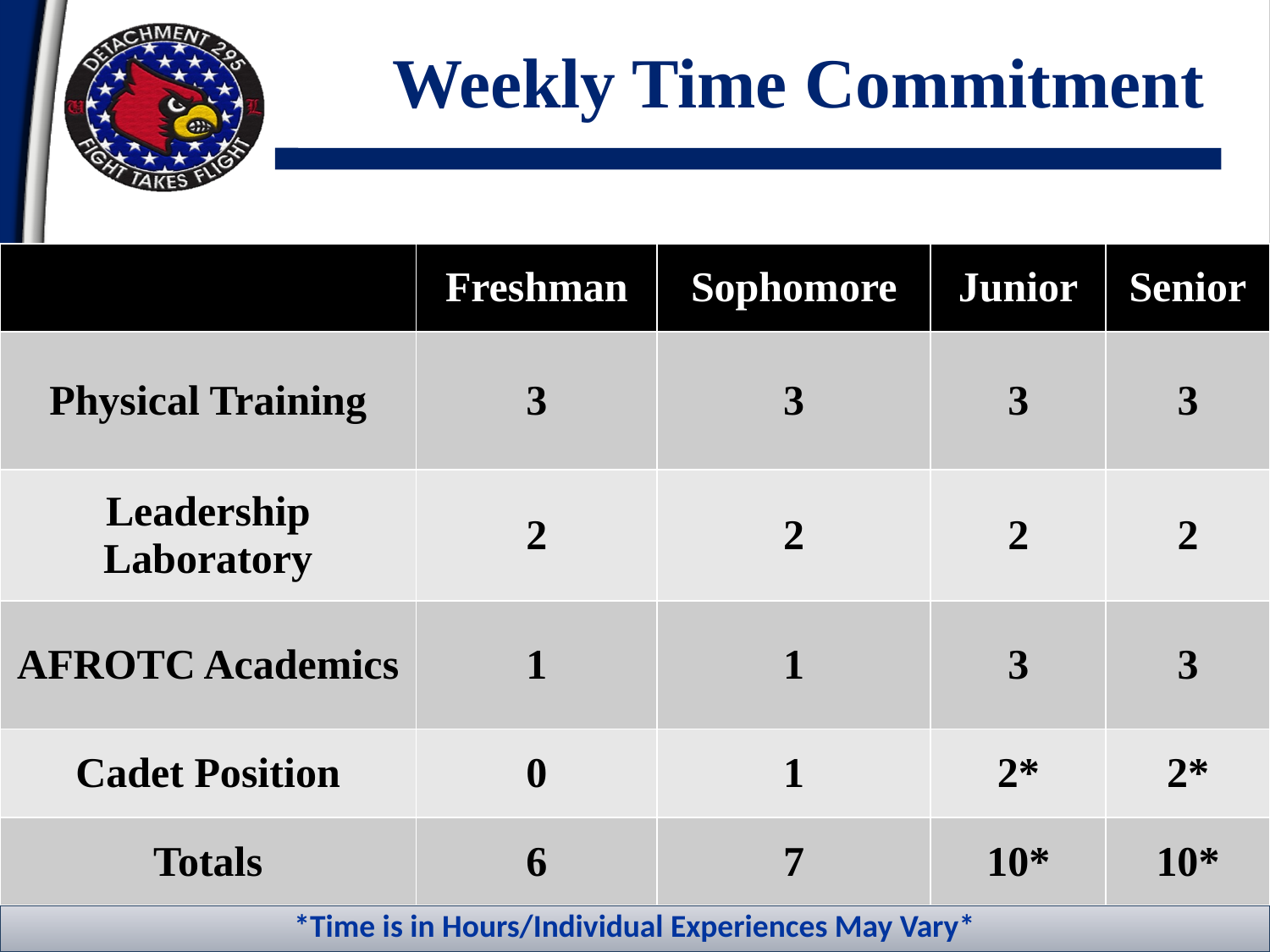

# Weekly Time Commitment
|  | Freshman | Sophomore | Junior | Senior |
| --- | --- | --- | --- | --- |
| Physical Training | 3 | 3 | 3 | 3 |
| Leadership Laboratory | 2 | 2 | 2 | 2 |
| AFROTC Academics | 1 | 1 | 3 | 3 |
| Cadet Position | 0 | 1 | 2\* | 2\* |
| Totals | 6 | 7 | 10\* | 10\* |

*Time is in Hours/Individual Experiences May Vary*